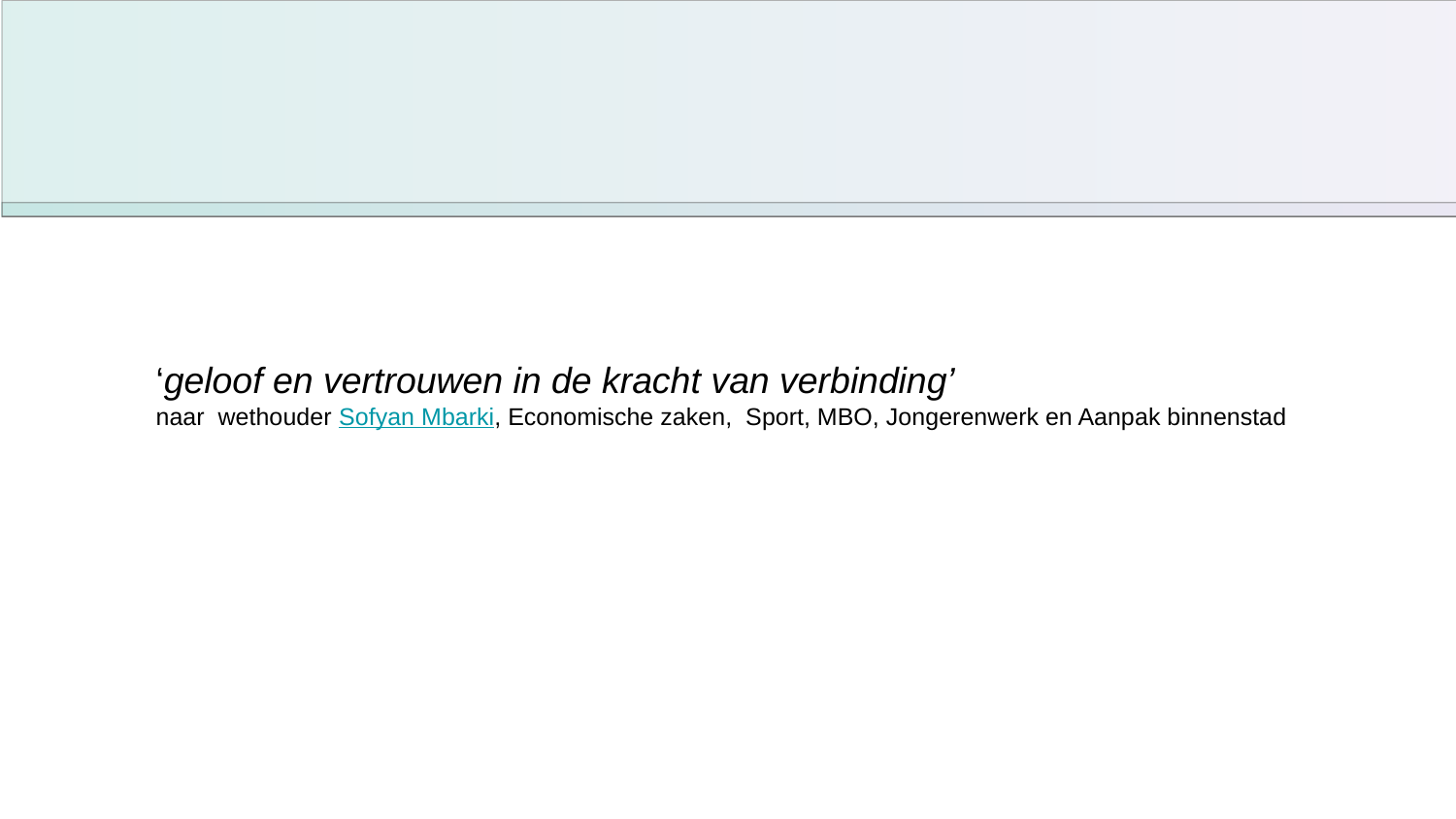

‘geloof en vertrouwen in de kracht van verbinding’
naar  wethouder Sofyan Mbarki, Economische zaken,  Sport, MBO, Jongerenwerk en Aanpak binnenstad